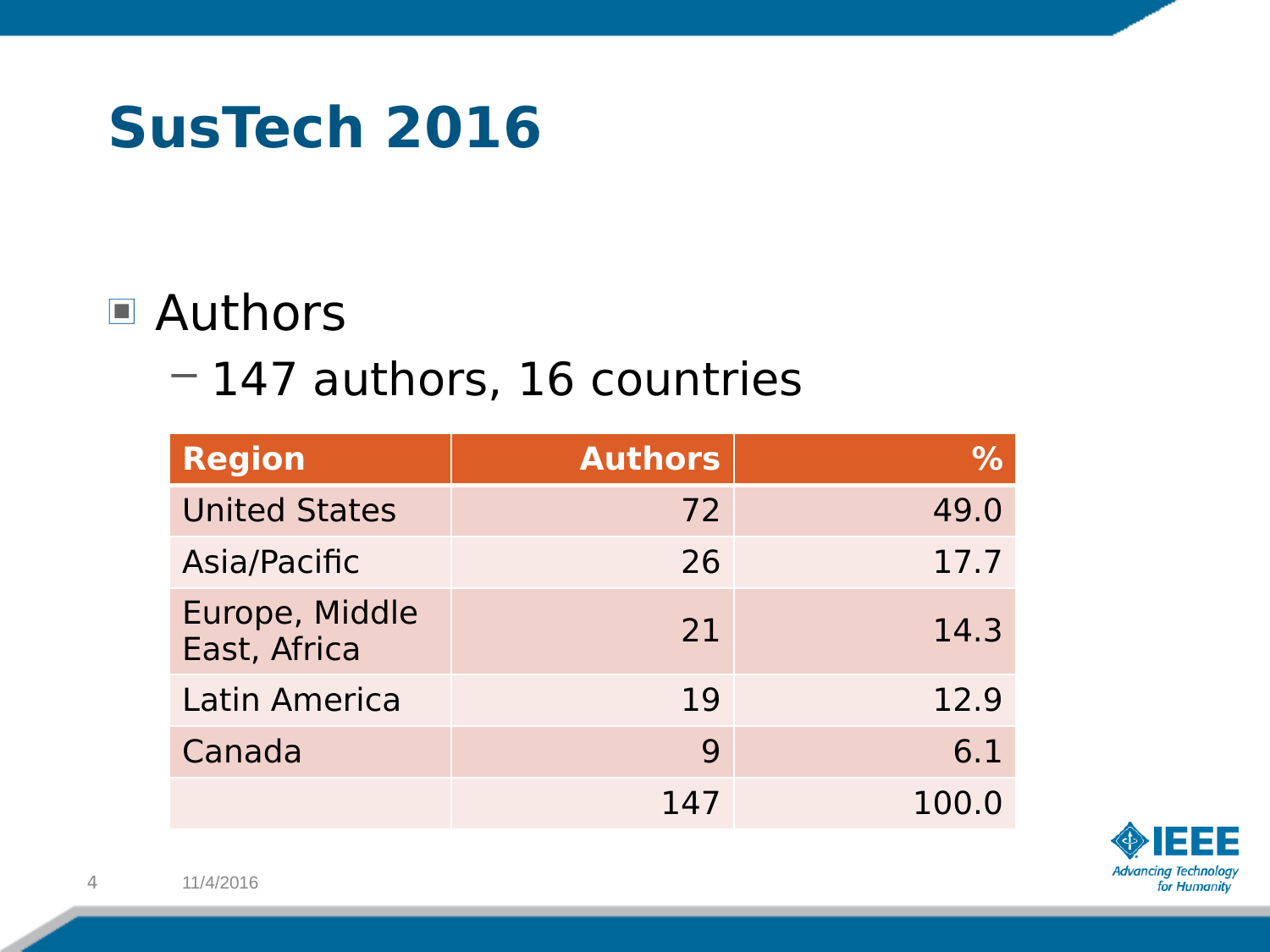

# SusTech 2016
Authors
147 authors, 16 countries

| Region | Authors | % |
| --- | --- | --- |
| United States | 72 | 49.0 |
| Asia/Pacific | 26 | 17.7 |
| Europe, Middle East, Africa | 21 | 14.3 |
| Latin America | 19 | 12.9 |
| Canada | 9 | 6.1 |
|  | 147 | 100.0 |
4
11/4/2016